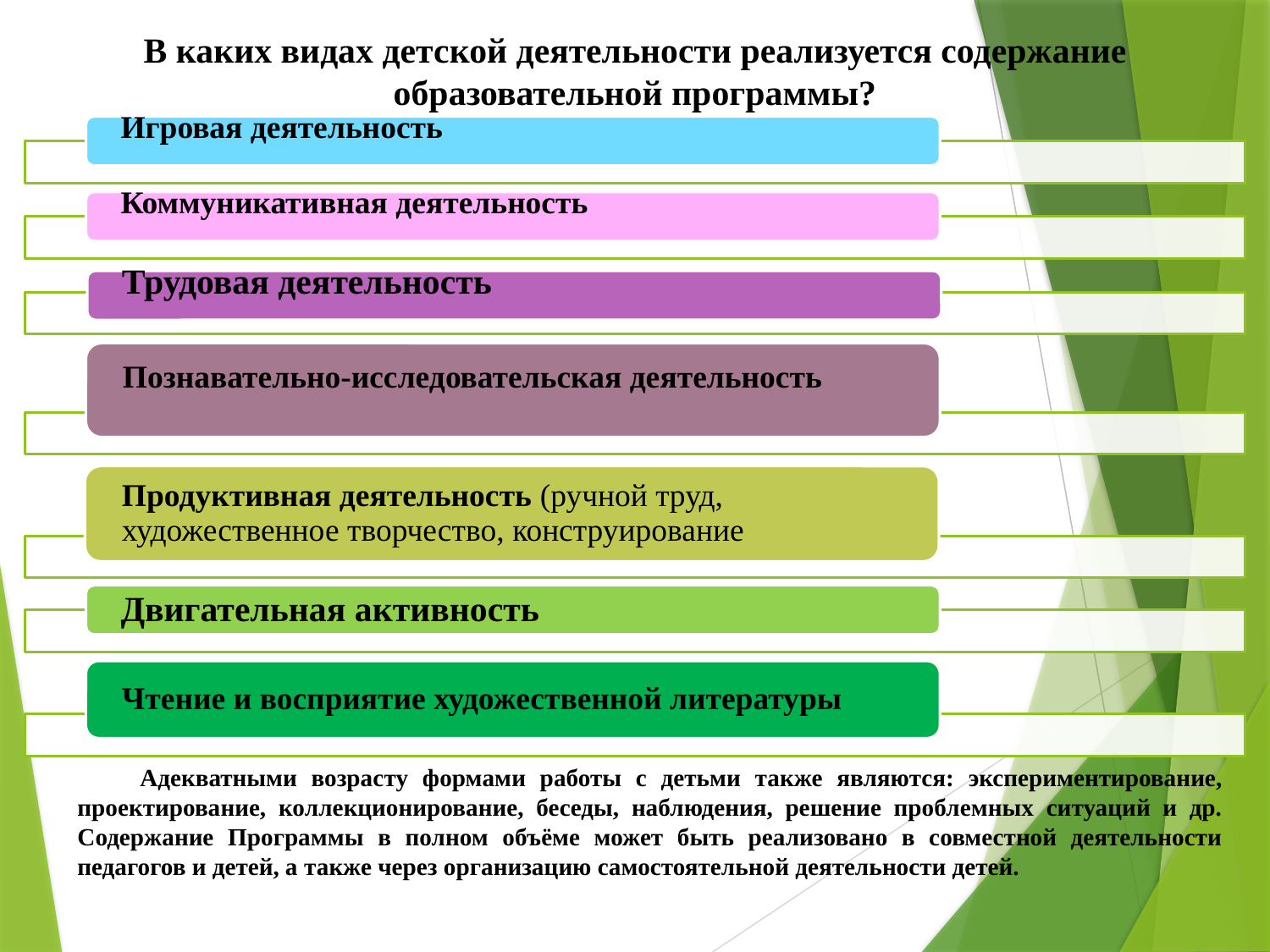

# В каких видах детской деятельности реализуется содержание образовательной программы?
Игровая деятельность

Коммуникативная деятельность

Трудовая деятельность

Познавательно-исследовательская деятельность

Продуктивная деятельность (ручной труд, художественное творчество, конструирование
Двигательная активность
Чтение и восприятие художественной литературы

Адекватными возрасту формами работы с детьми также являются: экспериментирование, проектирование, коллекционирование, беседы, наблюдения, решение проблемных ситуаций и др. Содержание Программы в полном объёме может быть реализовано в совместной деятельности педагогов и детей, а также через организацию самостоятельной деятельности детей.